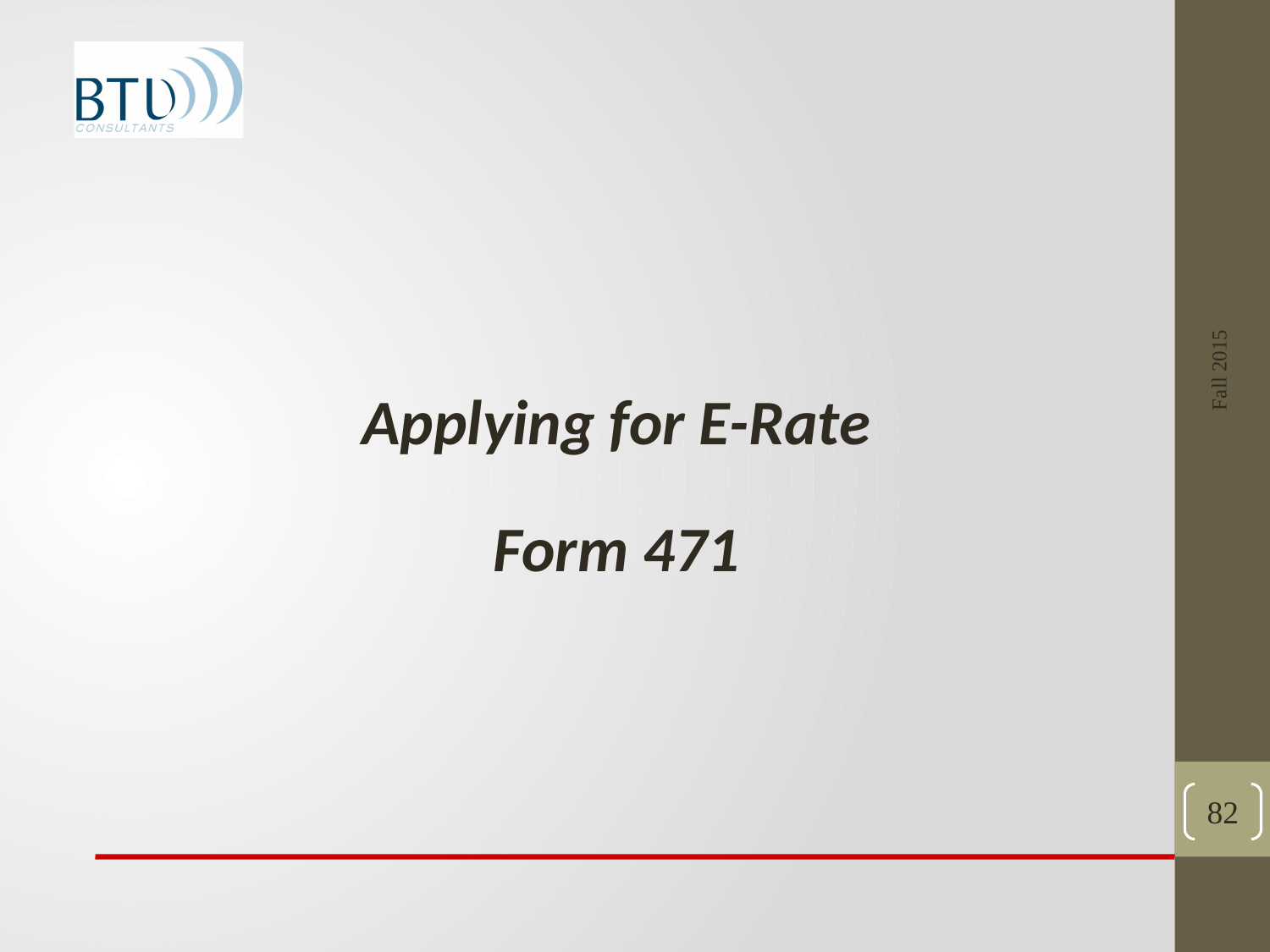

Fall 2015

Applying for E-Rate
Form 471
82